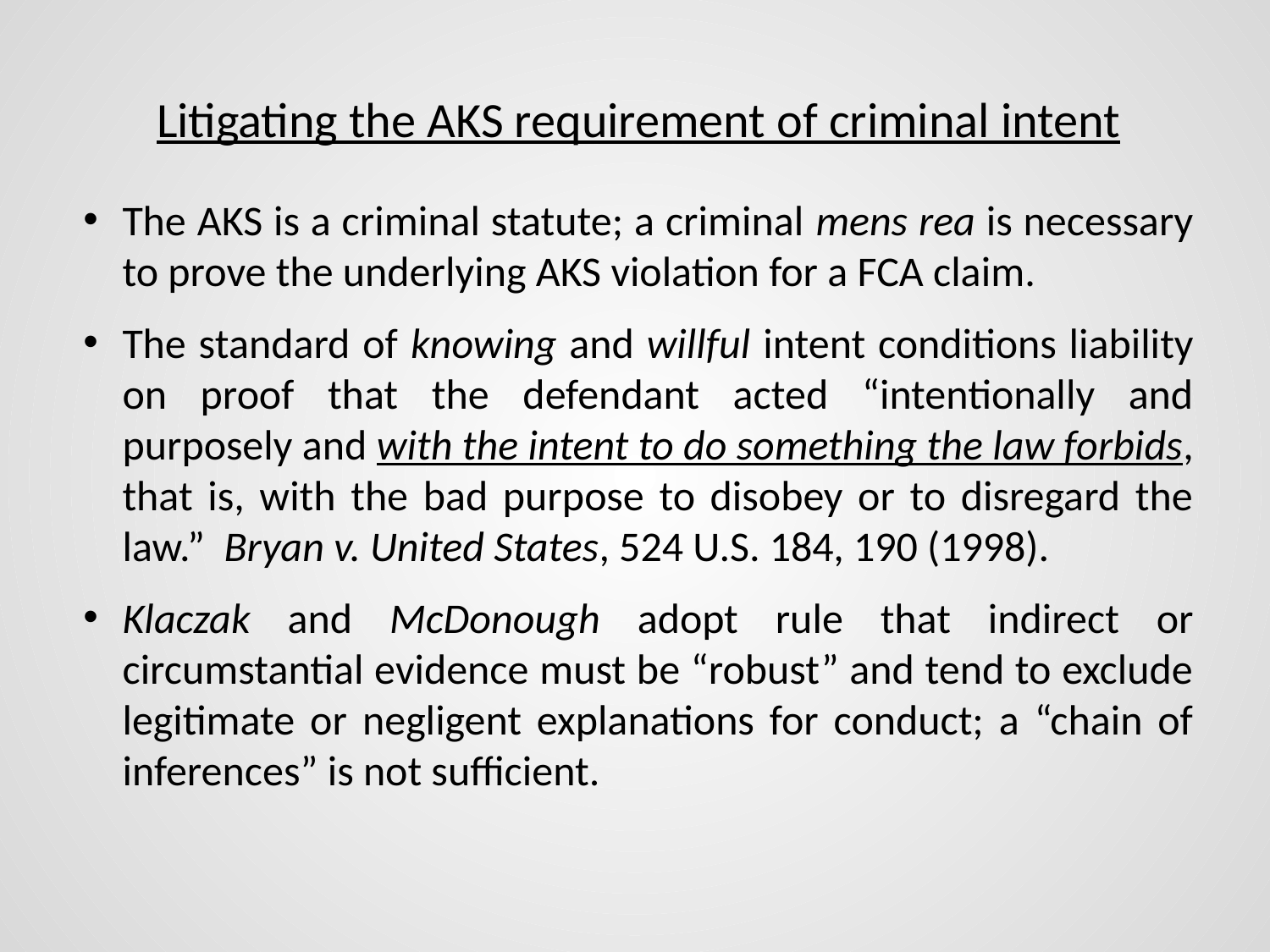

# Litigating the AKS requirement of criminal intent
The AKS is a criminal statute; a criminal mens rea is necessary to prove the underlying AKS violation for a FCA claim.
The standard of knowing and willful intent conditions liability on proof that the defendant acted “intentionally and purposely and with the intent to do something the law forbids, that is, with the bad purpose to disobey or to disregard the law.”  Bryan v. United States, 524 U.S. 184, 190 (1998).
Klaczak and McDonough adopt rule that indirect or circumstantial evidence must be “robust” and tend to exclude legitimate or negligent explanations for conduct; a “chain of inferences” is not sufficient.